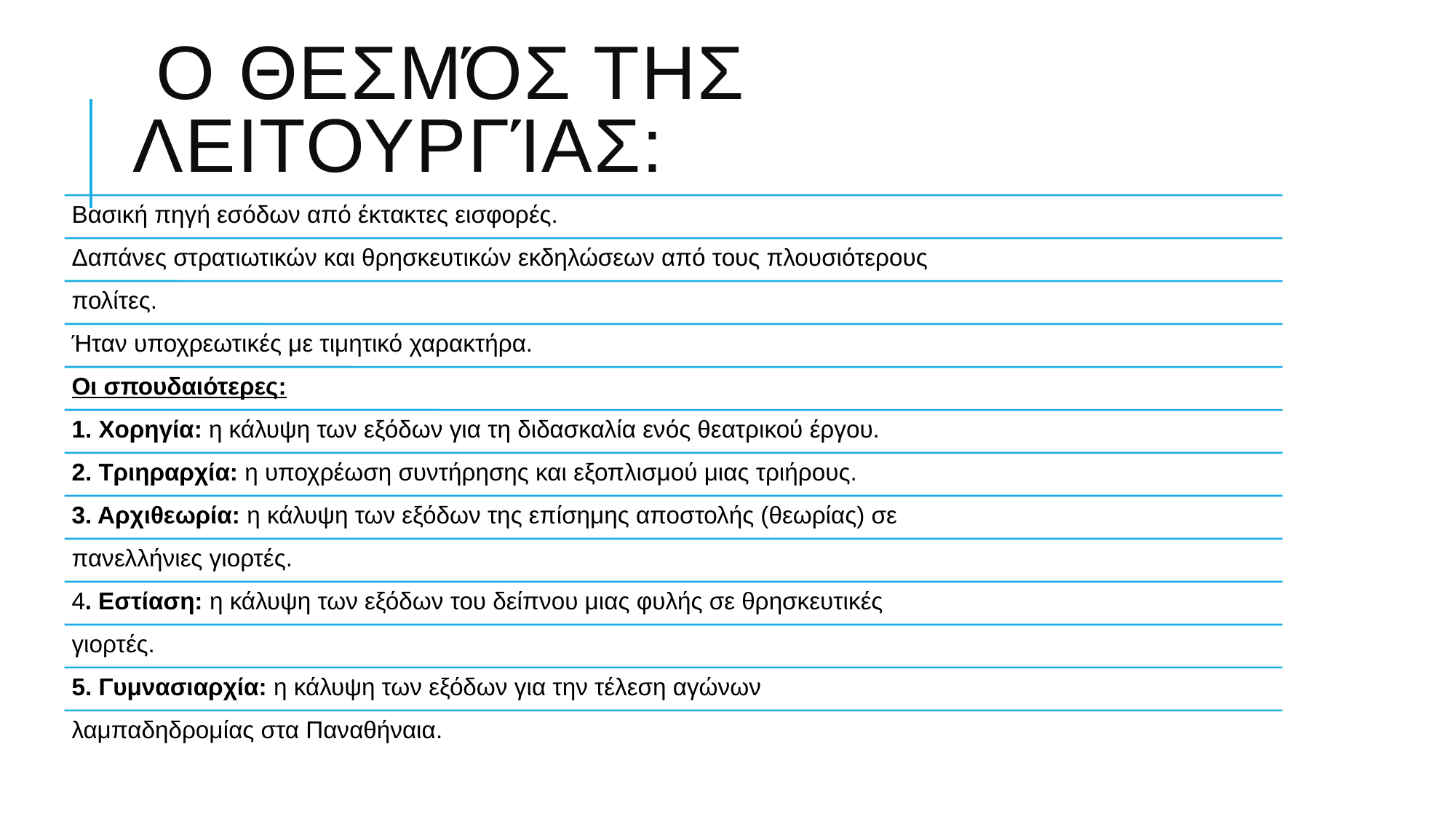

# Ο θεσμός της λειτουργίας:
Βασική πηγή εσόδων από έκτακτες εισφορές.
Δαπάνες στρατιωτικών και θρησκευτικών εκδηλώσεων από τους πλουσιότερους
πολίτες.
Ήταν υποχρεωτικές με τιμητικό χαρακτήρα.
Οι σπουδαιότερες:
1. Χορηγία: η κάλυψη των εξόδων για τη διδασκαλία ενός θεατρικού έργου.
2. Τριηραρχία: η υποχρέωση συντήρησης και εξοπλισμού μιας τριήρους.
3. Αρχιθεωρία: η κάλυψη των εξόδων της επίσημης αποστολής (θεωρίας) σε
πανελλήνιες γιορτές.
4. Εστίαση: η κάλυψη των εξόδων του δείπνου μιας φυλής σε θρησκευτικές
γιορτές.
5. Γυμνασιαρχία: η κάλυψη των εξόδων για την τέλεση αγώνων
λαμπαδηδρομίας στα Παναθήναια.